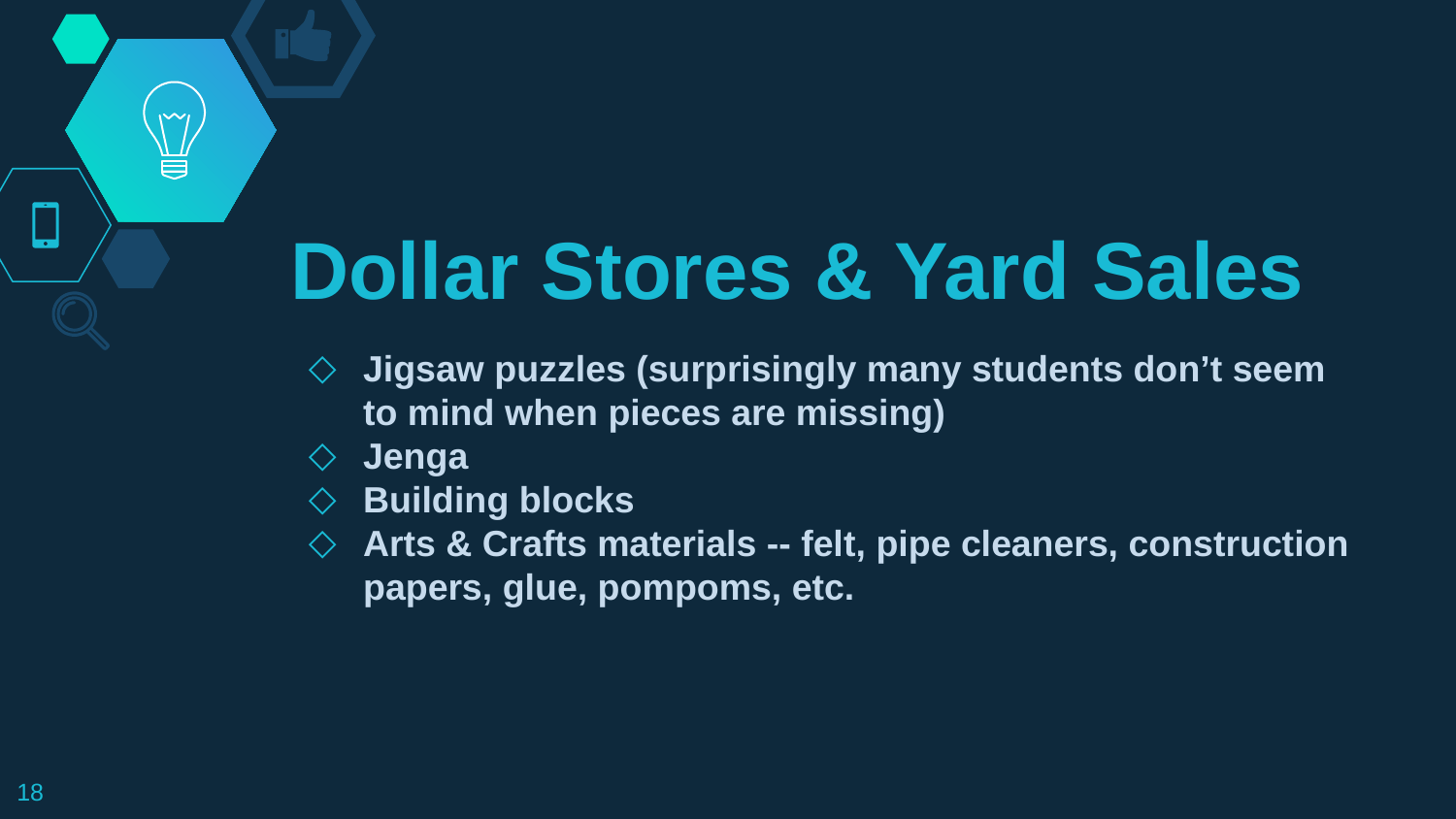

# Dollar Stores & Yard Sales
Jigsaw puzzles (surprisingly many students don’t seem to mind when pieces are missing)
Jenga
Building blocks
Arts & Crafts materials -- felt, pipe cleaners, construction papers, glue, pompoms, etc.
18